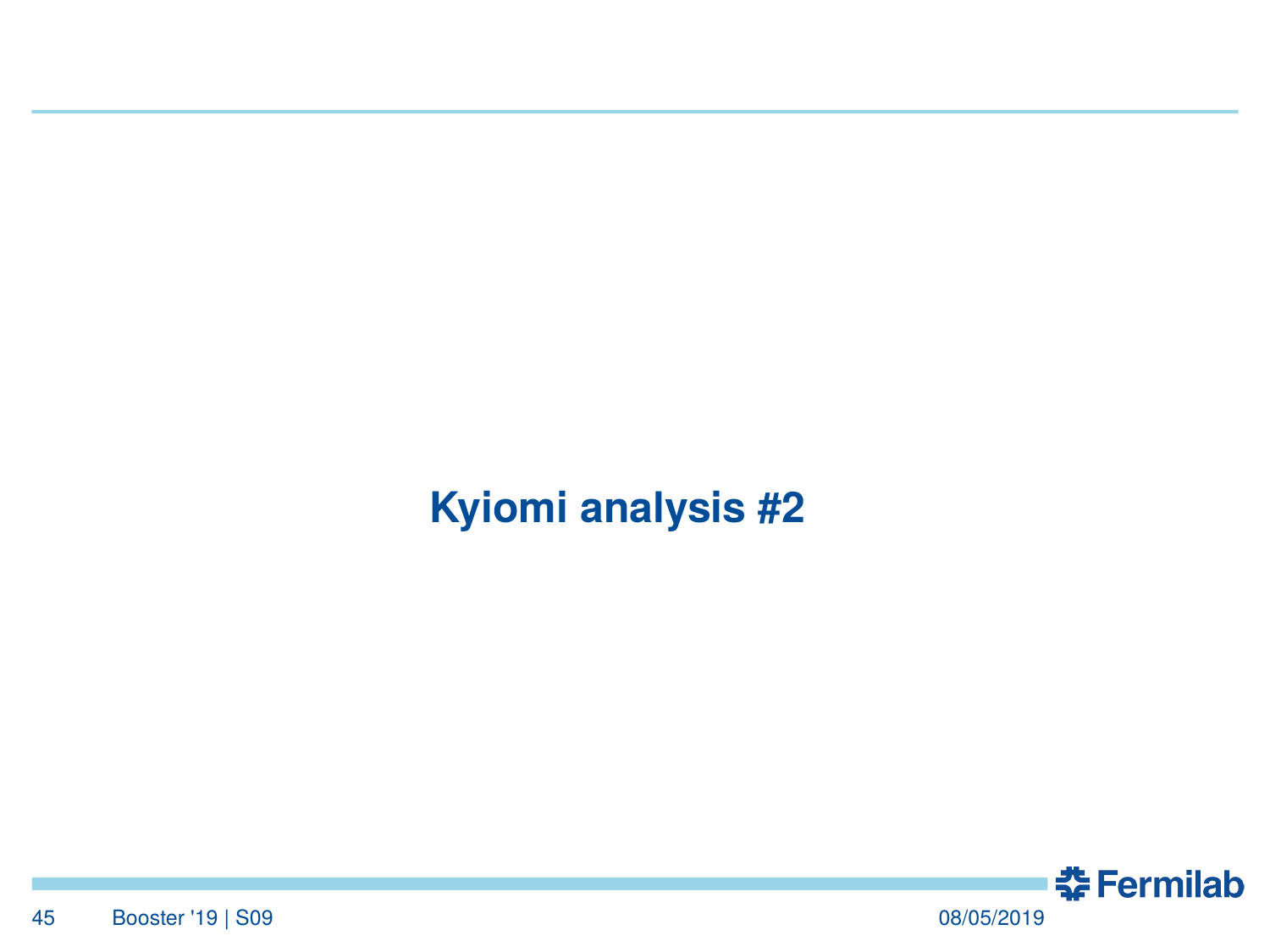

# Kyiomi analysis #2
45
Booster '19 | S09
08/05/2019